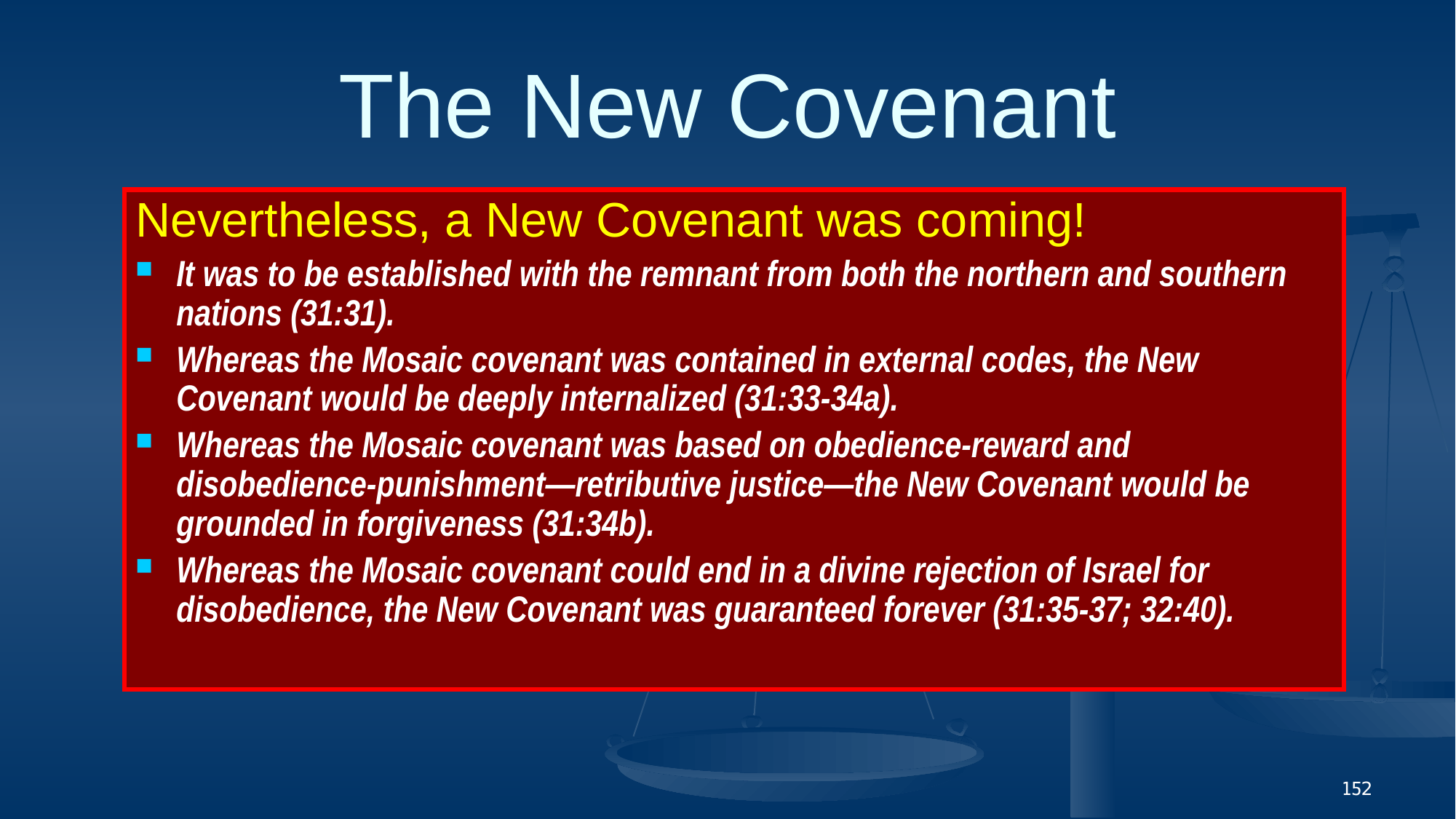

# The New Covenant
Nevertheless, a New Covenant was coming!
It was to be established with the remnant from both the northern and southern nations (31:31).
Whereas the Mosaic covenant was contained in external codes, the New Covenant would be deeply internalized (31:33-34a).
Whereas the Mosaic covenant was based on obedience-reward and disobedience-punishment—retributive justice—the New Covenant would be grounded in forgiveness (31:34b).
Whereas the Mosaic covenant could end in a divine rejection of Israel for disobedience, the New Covenant was guaranteed forever (31:35-37; 32:40).
152